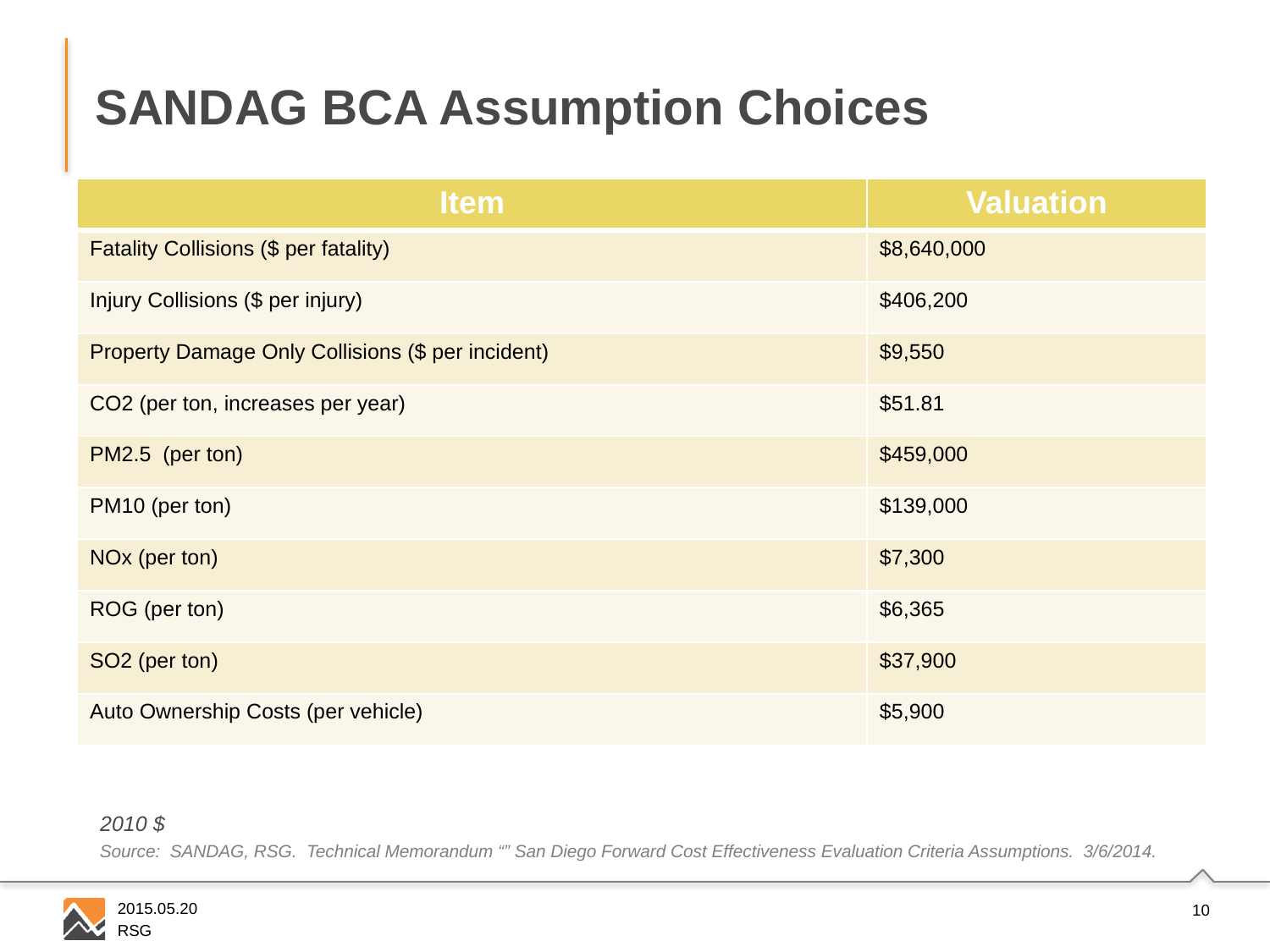

# SANDAG BCA Assumption Choices
| Item | Valuation |
| --- | --- |
| Fatality Collisions ($ per fatality) | $8,640,000 |
| Injury Collisions ($ per injury) | $406,200 |
| Property Damage Only Collisions ($ per incident) | $9,550 |
| CO2 (per ton, increases per year) | $51.81 |
| PM2.5 (per ton) | $459,000 |
| PM10 (per ton) | $139,000 |
| NOx (per ton) | $7,300 |
| ROG (per ton) | $6,365 |
| SO2 (per ton) | $37,900 |
| Auto Ownership Costs (per vehicle) | $5,900 |
2010 $

Source:  SANDAG, RSG.  Technical Memorandum “” San Diego Forward Cost Effectiveness Evaluation Criteria Assumptions.  3/6/2014.